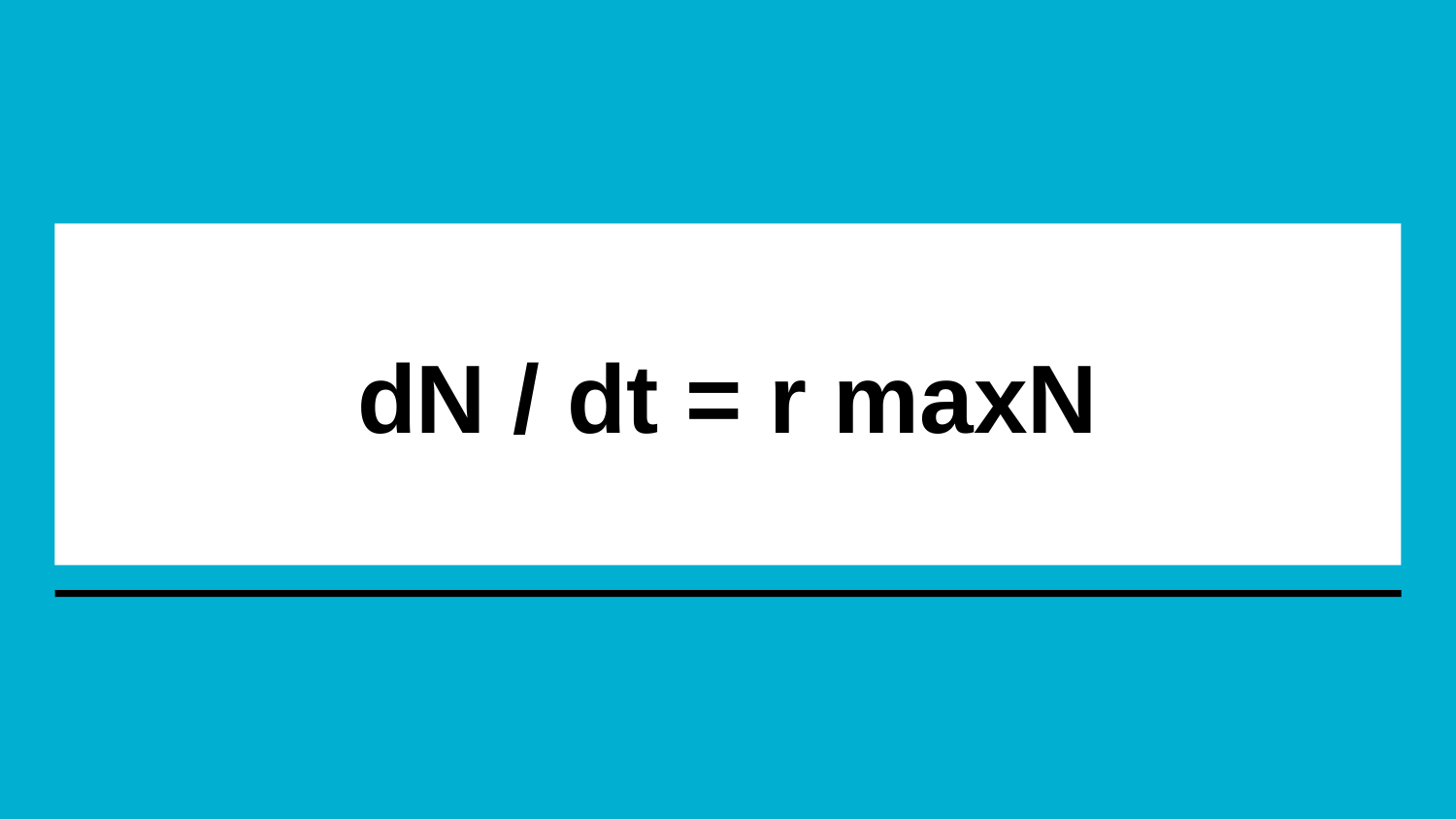

# dN / dt = r maxN